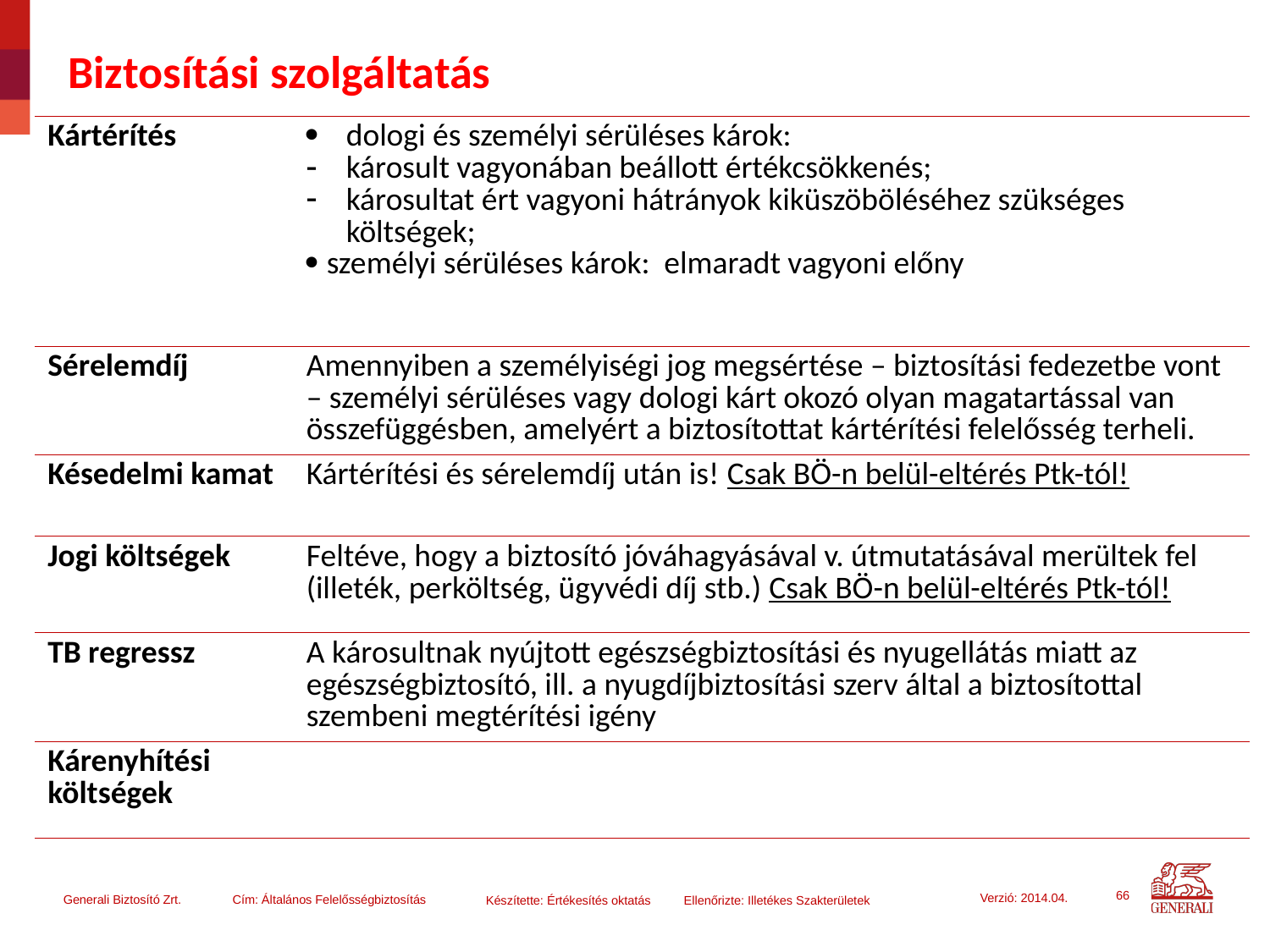

Biztosítási szolgáltatás

| Kártérítés | dologi és személyi sérüléses károk: károsult vagyonában beállott értékcsökkenés; károsultat ért vagyoni hátrányok kiküszöböléséhez szükséges költségek; • személyi sérüléses károk: elmaradt vagyoni előny |
| --- | --- |
| Sérelemdíj | Amennyiben a személyiségi jog megsértése – biztosítási fedezetbe vont – személyi sérüléses vagy dologi kárt okozó olyan magatartással van összefüggésben, amelyért a biztosítottat kártérítési felelősség terheli. |
| Késedelmi kamat | Kártérítési és sérelemdíj után is! Csak BÖ-n belül-eltérés Ptk-tól! |
| Jogi költségek | Feltéve, hogy a biztosító jóváhagyásával v. útmutatásával merültek fel (illeték, perköltség, ügyvédi díj stb.) Csak BÖ-n belül-eltérés Ptk-tól! |
| TB regressz | A károsultnak nyújtott egészségbiztosítási és nyugellátás miatt az egészségbiztosító, ill. a nyugdíjbiztosítási szerv által a biztosítottal szembeni megtérítési igény |
| Kárenyhítési költségek |  |